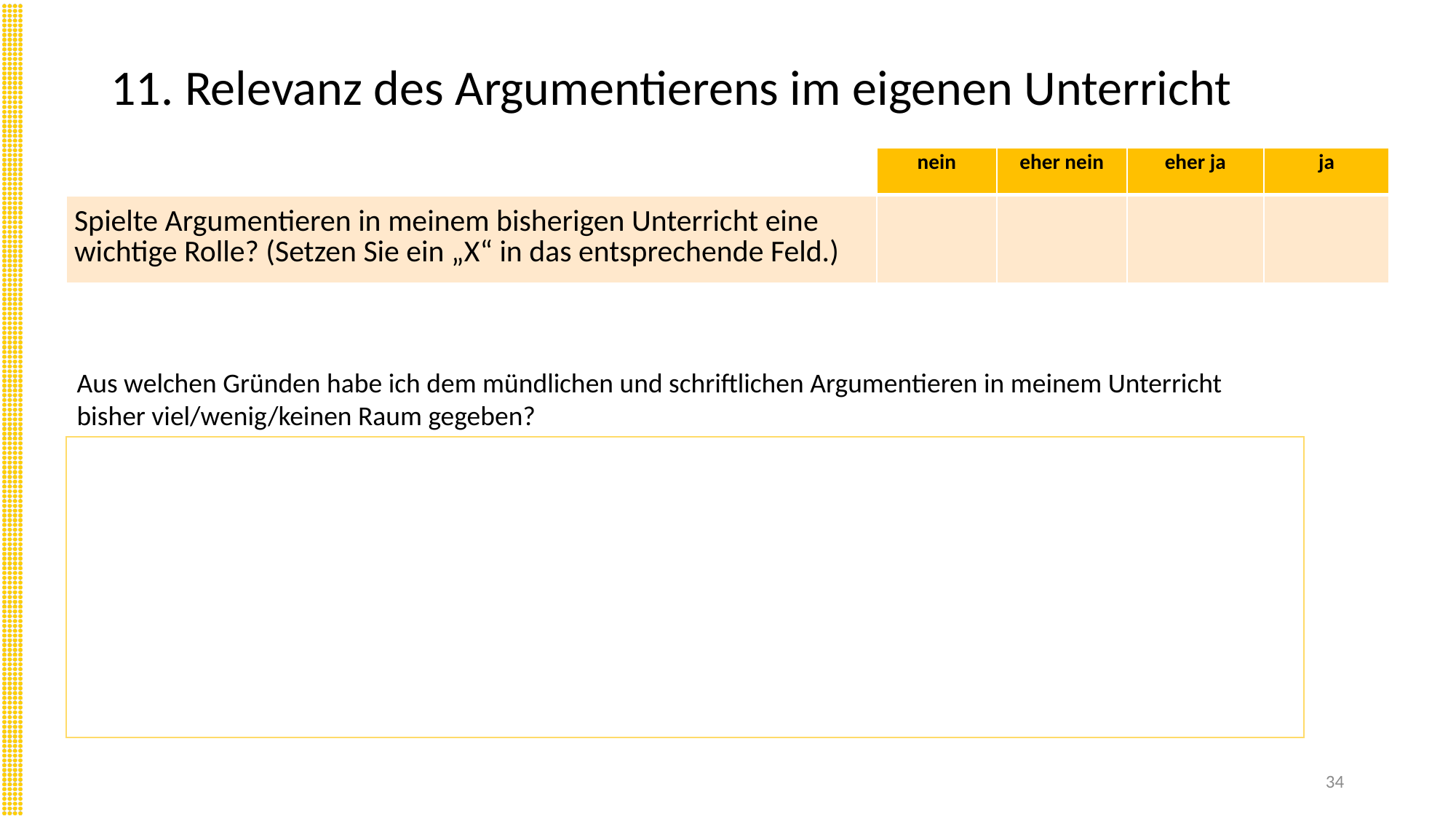

# 11. Relevanz des Argumentierens im eigenen Unterricht
|  | nein | eher nein | eher ja | ja |
| --- | --- | --- | --- | --- |
| Spielte Argumentieren in meinem bisherigen Unterricht eine wichtige Rolle? (Setzen Sie ein „X“ in das entsprechende Feld.) |  |  |  |  |
Aus welchen Gründen habe ich dem mündlichen und schriftlichen Argumentieren in meinem Unterricht bisher viel/wenig/keinen Raum gegeben?

34